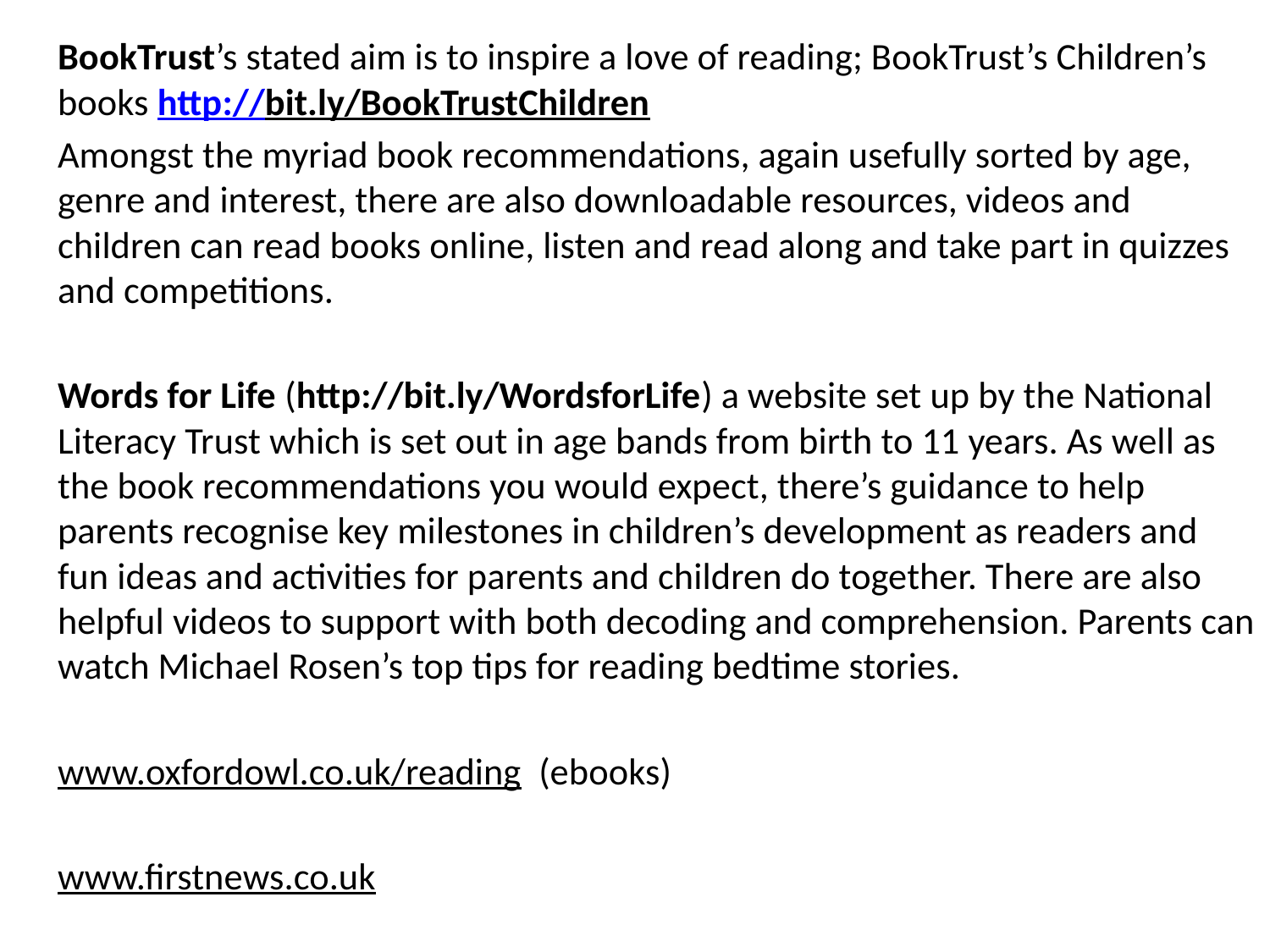

BookTrust’s stated aim is to inspire a love of reading; BookTrust’s Children’s books http://bit.ly/BookTrustChildren
Amongst the myriad book recommendations, again usefully sorted by age, genre and interest, there are also downloadable resources, videos and children can read books online, listen and read along and take part in quizzes and competitions.

Words for Life (http://bit.ly/WordsforLife) a website set up by the National Literacy Trust which is set out in age bands from birth to 11 years. As well as the book recommendations you would expect, there’s guidance to help parents recognise key milestones in children’s development as readers and fun ideas and activities for parents and children do together. There are also helpful videos to support with both decoding and comprehension. Parents can watch Michael Rosen’s top tips for reading bedtime stories.

www.oxfordowl.co.uk/reading  (ebooks)

www.firstnews.co.uk

#